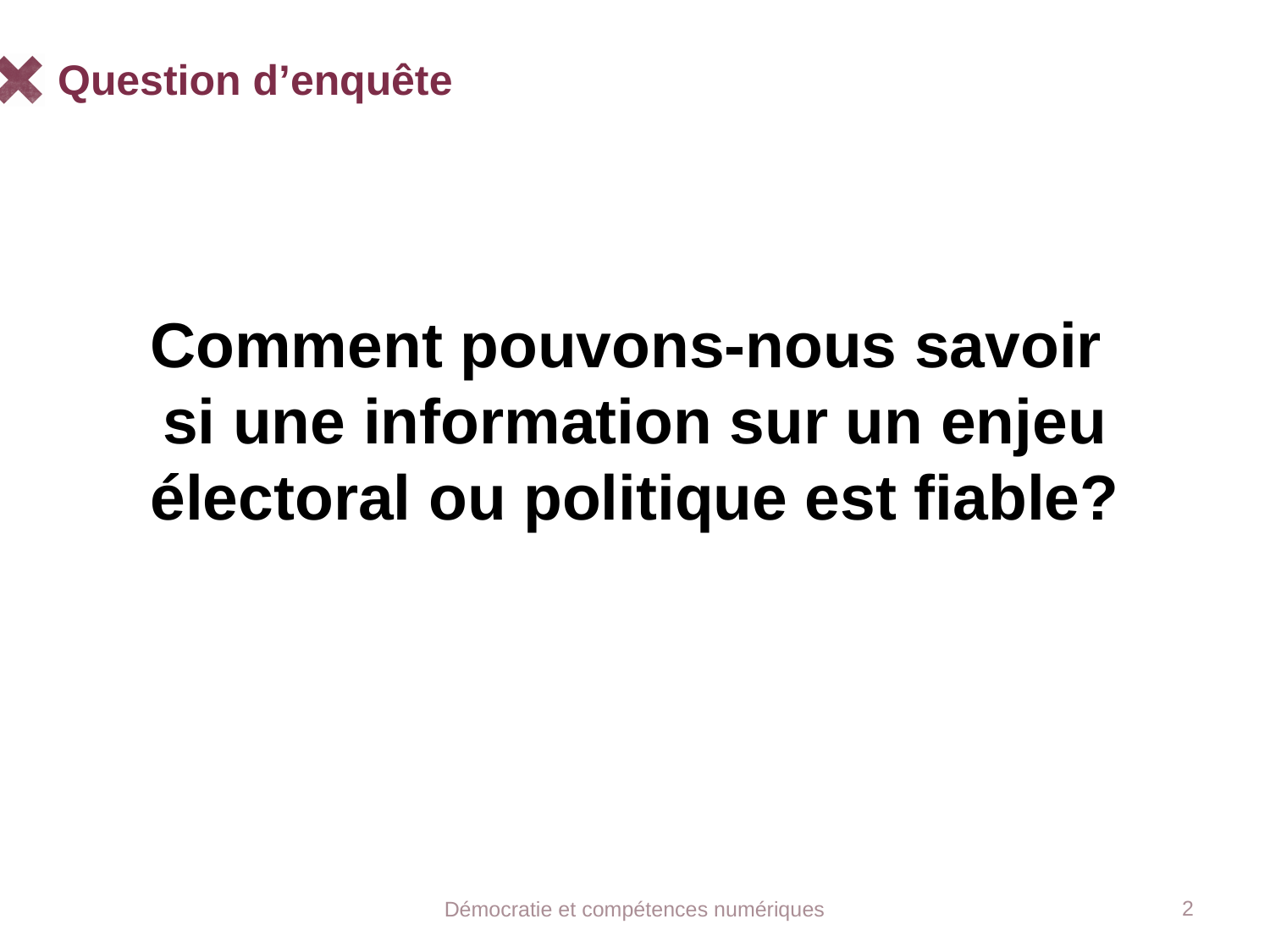

# Question d’enquête
Comment pouvons-nous savoir
si une information sur un enjeu électoral ou politique est fiable?
2
Démocratie et compétences numériques